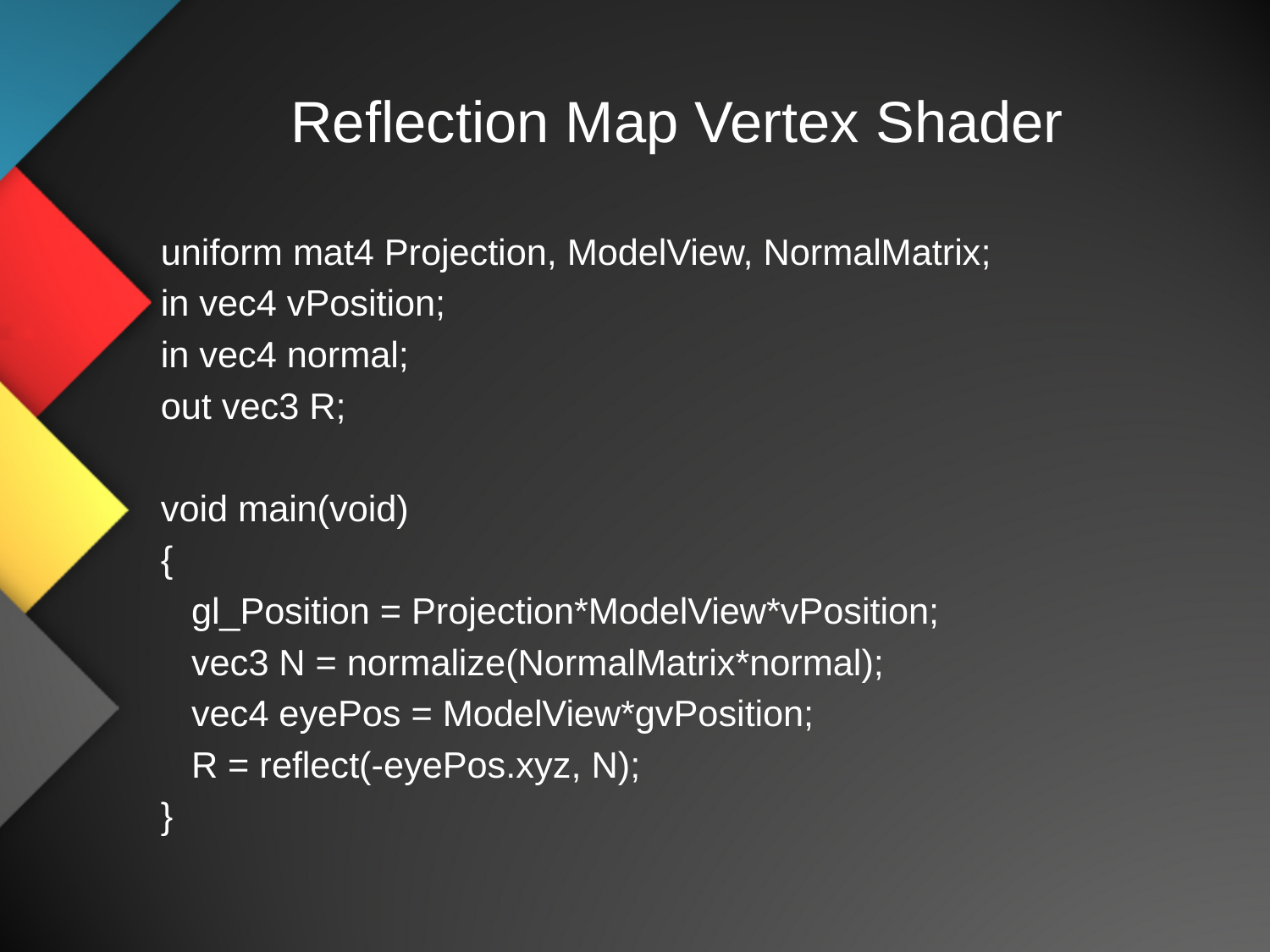

# Reflection Map Vertex Shader
uniform mat4 Projection, ModelView, NormalMatrix;
in vec4 vPosition;
in vec4 normal;
out vec3 R;

void main(void)
{
   gl_Position = Projection*ModelView*vPosition;
   vec3 N = normalize(NormalMatrix*normal);
   vec4 eyePos = ModelView*gvPosition;
   R = reflect(-eyePos.xyz, N);
}